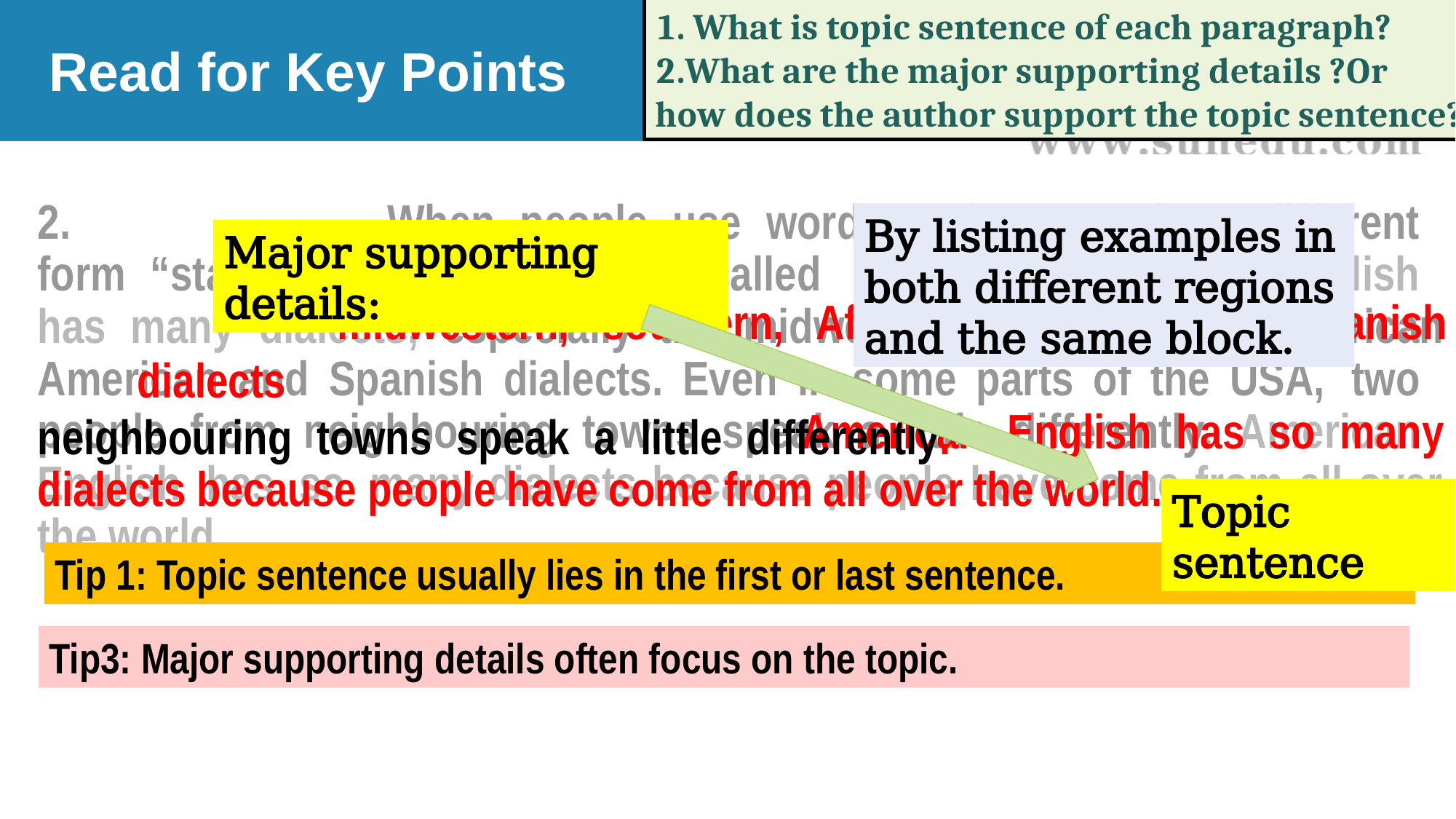

1. What is topic sentence of each paragraph?
2.What are the major supporting details ?Or how does the author support the topic sentence?
Read for Key Points
2. When people use words and expressions different form “standard language”, it is called a dialect. American English has many dialects, especially the midwestern, southern, African American and Spanish dialects. Even in some parts of the USA, two people from neighbouring towns speak a little differently. American English has so many dialects because people have come from all over the world.

By listing examples in both different regions and the same block.
Major supporting details:
                           midwestern,   southern,   African   American  and   Spanish             dialects
                                                                                                         neighbouring towns speak a little differently.

                                                            American English has so many dialects because people have come from all over the world.
Topic sentence
Tip 1: Topic sentence usually lies in the first or last sentence.
Tip3: Major supporting details often focus on the topic.